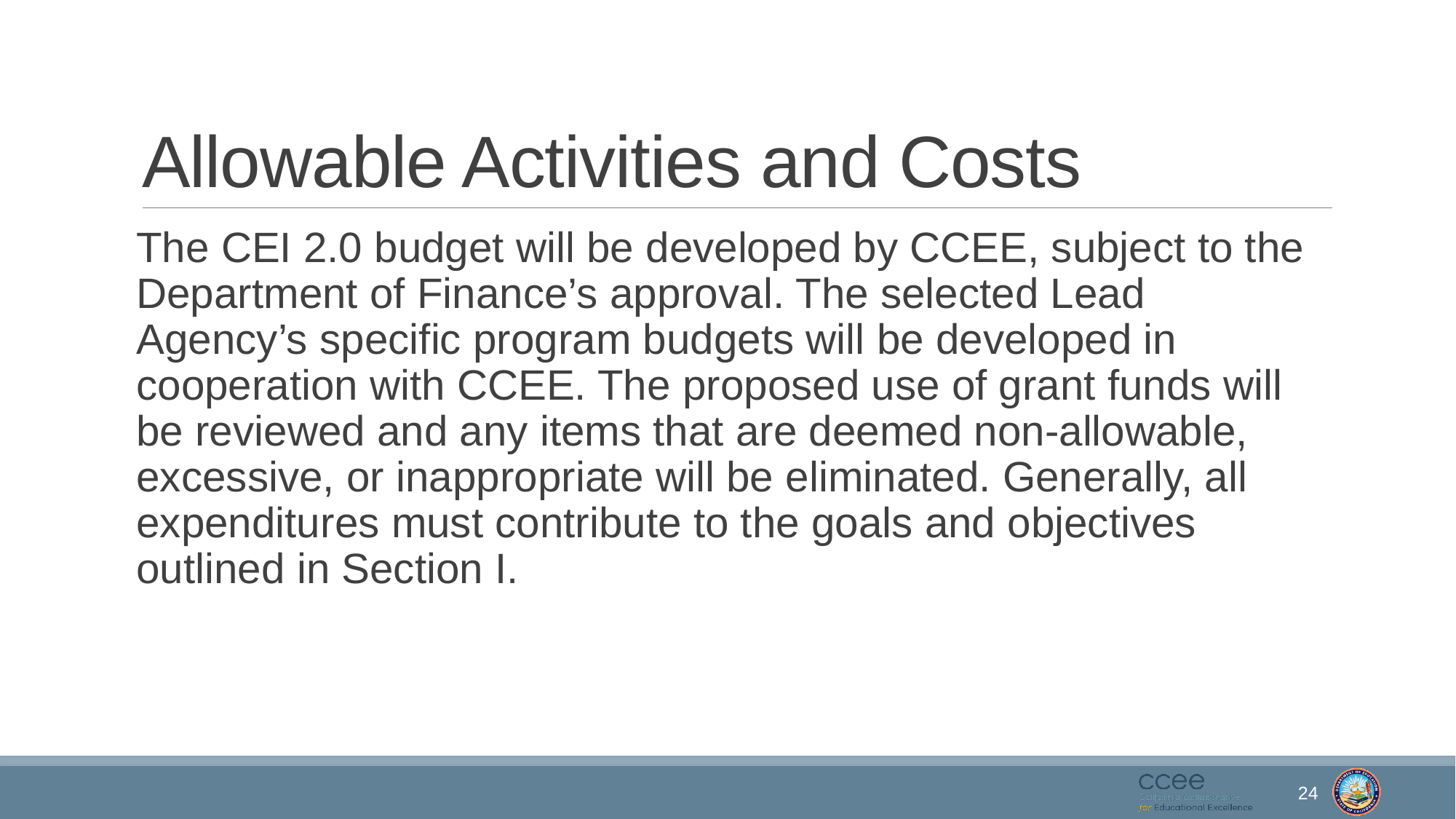

# Allowable Activities and Costs
The CEI 2.0 budget will be developed by CCEE, subject to the Department of Finance’s approval. The selected Lead Agency’s specific program budgets will be developed in cooperation with CCEE. The proposed use of grant funds will be reviewed and any items that are deemed non-allowable, excessive, or inappropriate will be eliminated. Generally, all expenditures must contribute to the goals and objectives outlined in Section I.

24